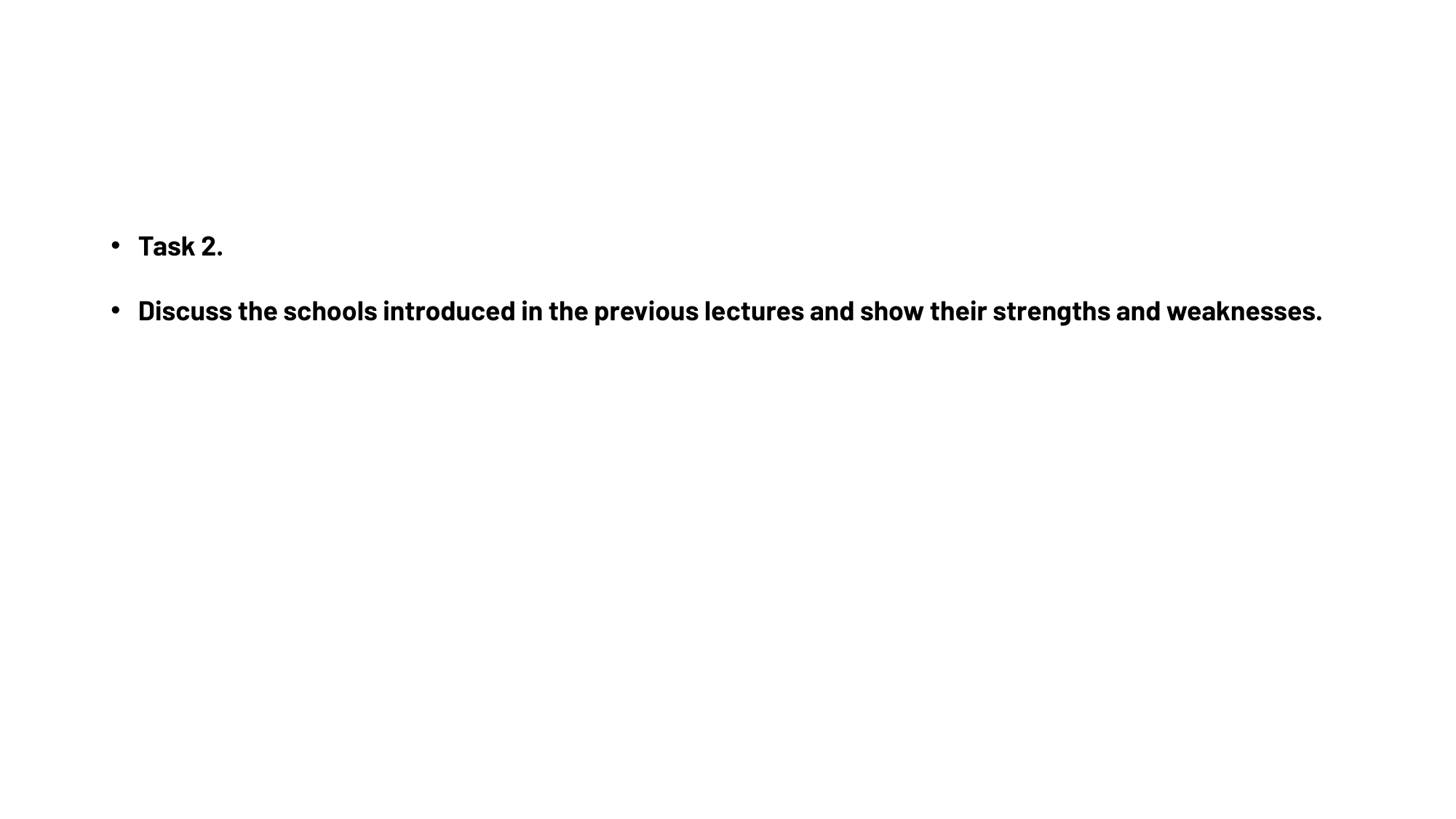

#
Task 2.
Discuss the schools introduced in the previous lectures and show their strengths and weaknesses.